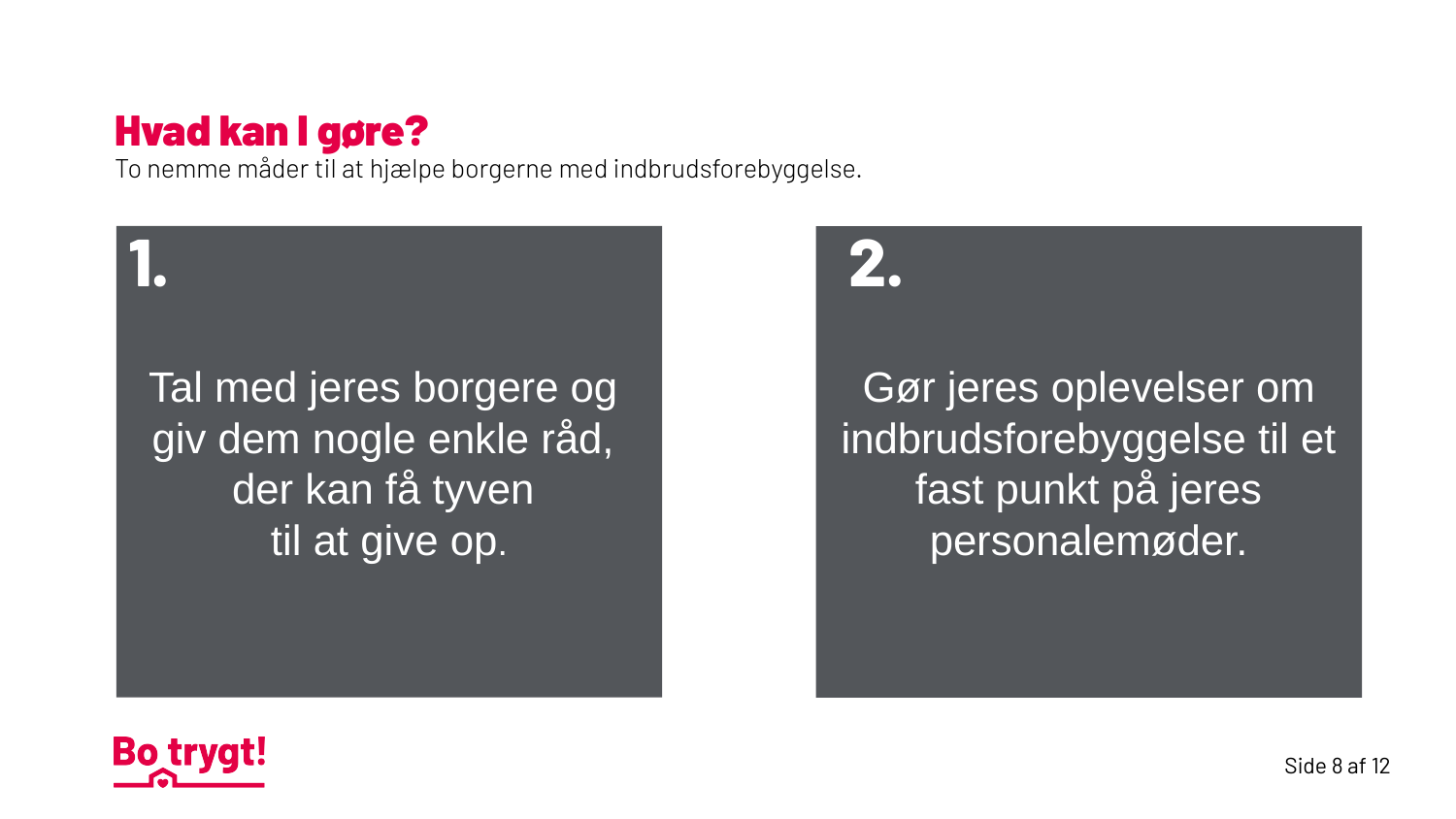

# Hvad kan I gøre? To nemme måder til at hjælpe borgerne med indbrudsforebyggelse.
1.
2.
Tal med jeres borgere og
giv dem nogle enkle råd,
der kan få tyven
til at give op.
Gør jeres oplevelser om indbrudsforebyggelse til et fast punkt på jeres personalemøder.

Side 8 af 12